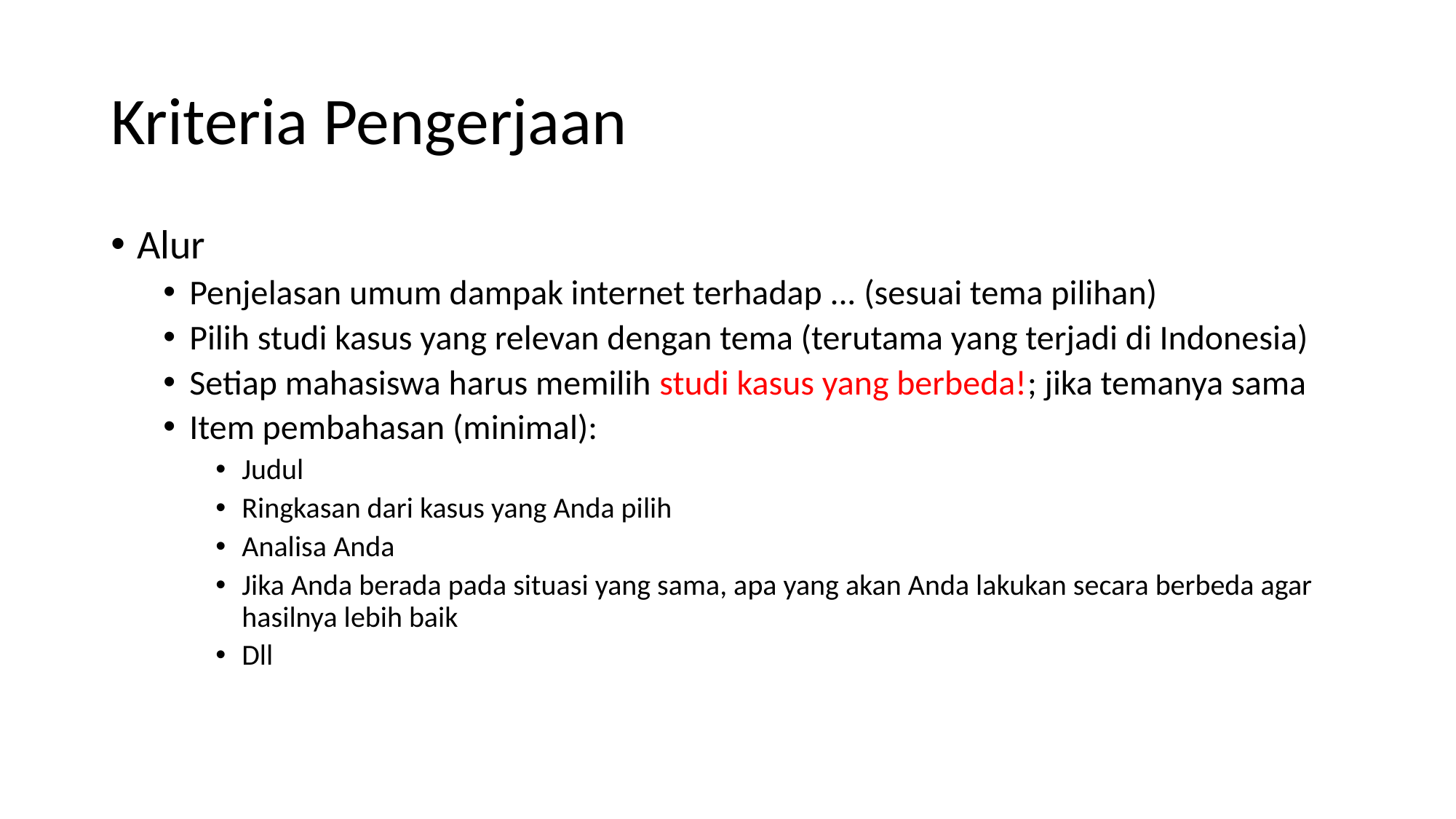

# Kriteria Pengerjaan
Alur
Penjelasan umum dampak internet terhadap ... (sesuai tema pilihan)
Pilih studi kasus yang relevan dengan tema (terutama yang terjadi di Indonesia)
Setiap mahasiswa harus memilih studi kasus yang berbeda!; jika temanya sama
Item pembahasan (minimal):
Judul
Ringkasan dari kasus yang Anda pilih
Analisa Anda
Jika Anda berada pada situasi yang sama, apa yang akan Anda lakukan secara berbeda agar hasilnya lebih baik
Dll